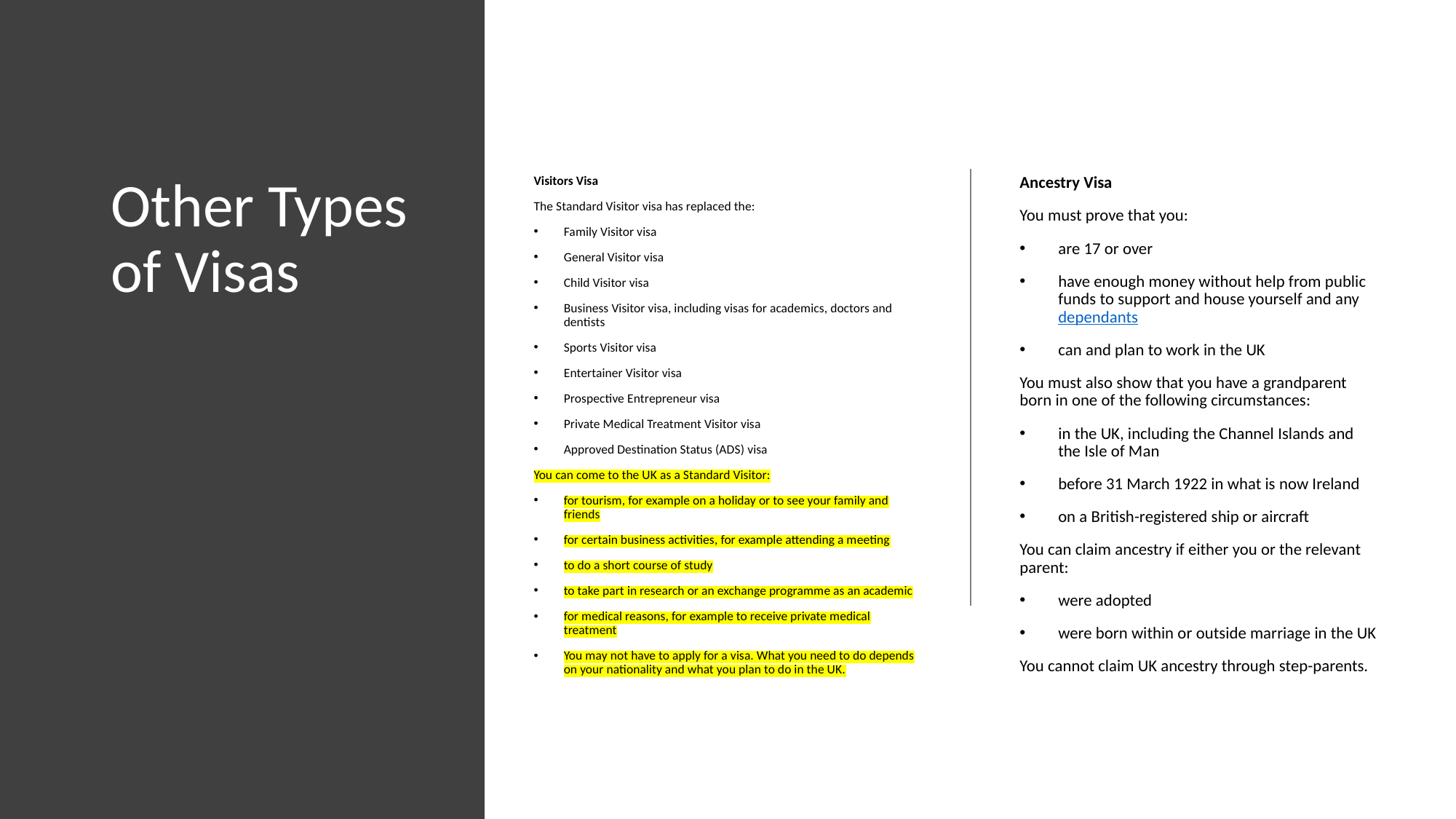

# Other Types of Visas
Visitors Visa
The Standard Visitor visa has replaced the:
Family Visitor visa
General Visitor visa
Child Visitor visa
Business Visitor visa, including visas for academics, doctors and dentists
Sports Visitor visa
Entertainer Visitor visa
Prospective Entrepreneur visa
Private Medical Treatment Visitor visa
Approved Destination Status (ADS) visa
You can come to the UK as a Standard Visitor:
for tourism, for example on a holiday or to see your family and friends
for certain business activities, for example attending a meeting
to do a short course of study
to take part in research or an exchange programme as an academic
for medical reasons, for example to receive private medical treatment
You may not have to apply for a visa. What you need to do depends on your nationality and what you plan to do in the UK.

Ancestry Visa
You must prove that you:
are 17 or over
have enough money without help from public funds to support and house yourself and any dependants
can and plan to work in the UK
You must also show that you have a grandparent born in one of the following circumstances:
in the UK, including the Channel Islands and the Isle of Man
before 31 March 1922 in what is now Ireland
on a British-registered ship or aircraft
You can claim ancestry if either you or the relevant parent:
were adopted
were born within or outside marriage in the UK
You cannot claim UK ancestry through step-parents.